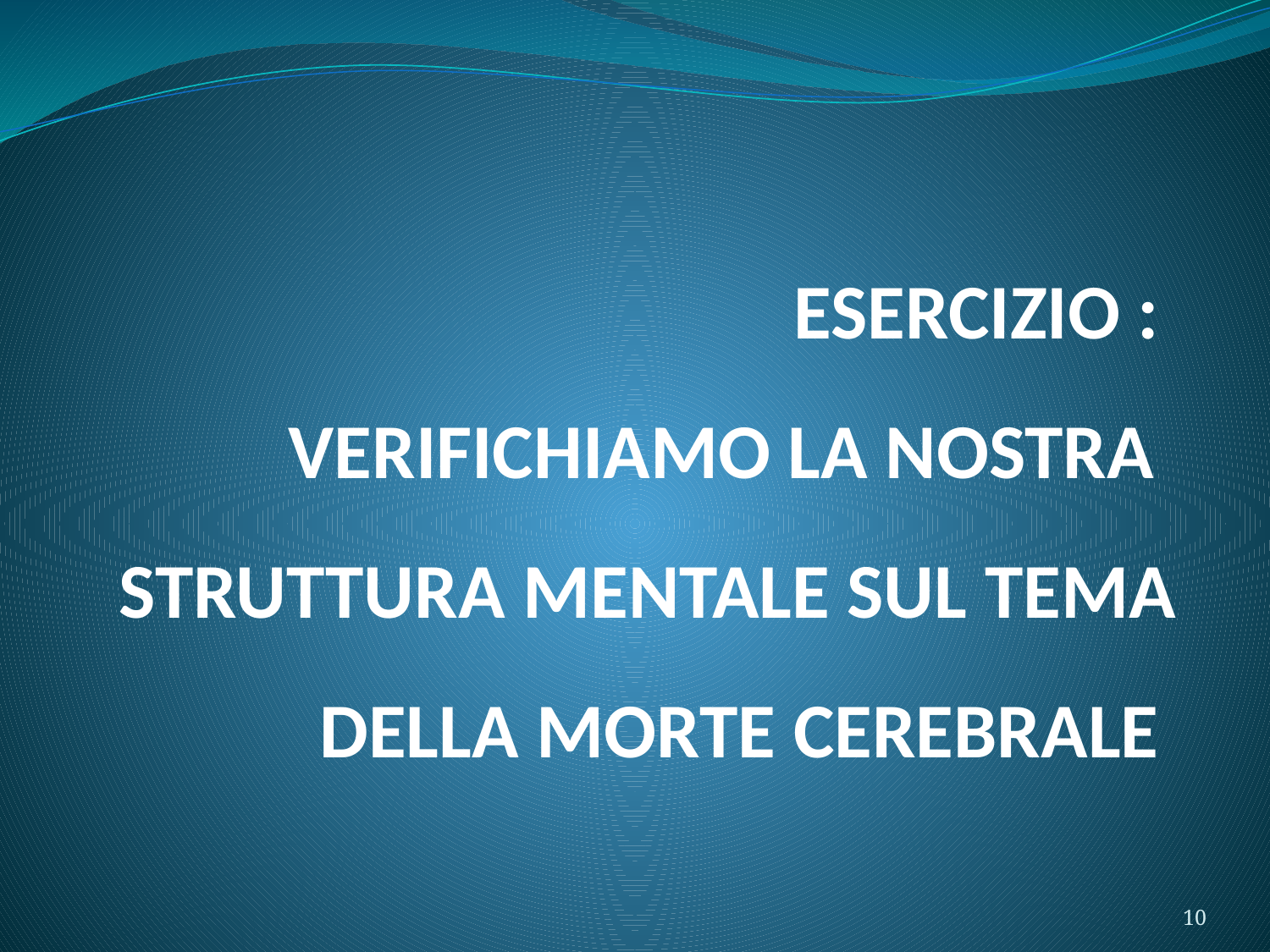

# ESERCIZIO : VERIFICHIAMO LA NOSTRA 	STRUTTURA MENTALE SUL TEMA DELLA MORTE CEREBRALE

10